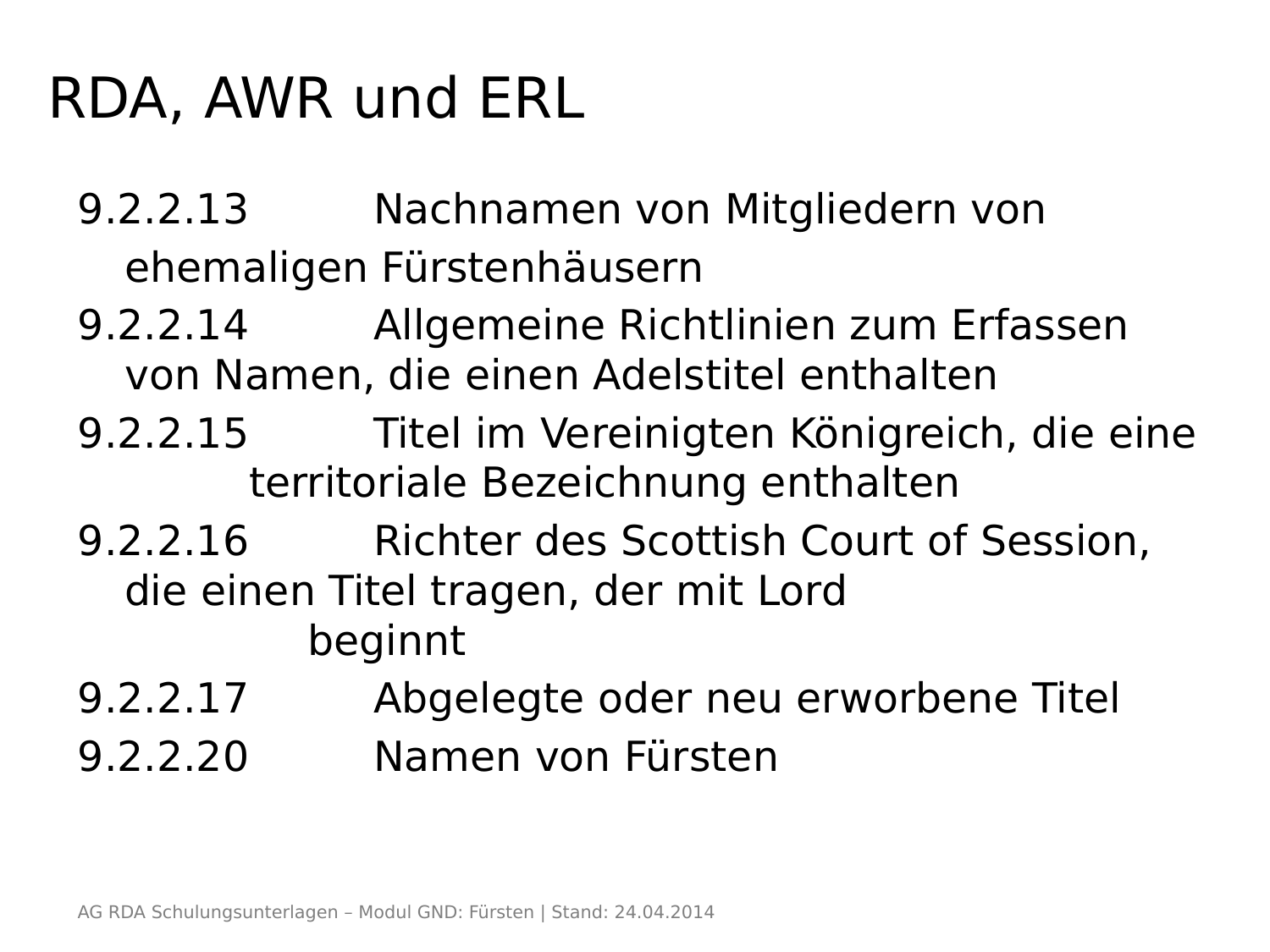

# RDA, AWR und ERL
9.2.2.13	Nachnamen von Mitgliedern von
			ehemaligen Fürstenhäusern
9.2.2.14	Allgemeine Richtlinien zum Erfassen 			von Namen, die einen Adelstitel enthalten
9.2.2.15	Titel im Vereinigten Königreich, die eine
  		territoriale Bezeichnung enthalten
9.2.2.16	Richter des Scottish Court of Session, 			die einen Titel tragen, der mit Lord
              beginnt
9.2.2.17	Abgelegte oder neu erworbene Titel
9.2.2.20	Namen von Fürsten

AG RDA Schulungsunterlagen – Modul GND: Fürsten | Stand: 24.04.2014